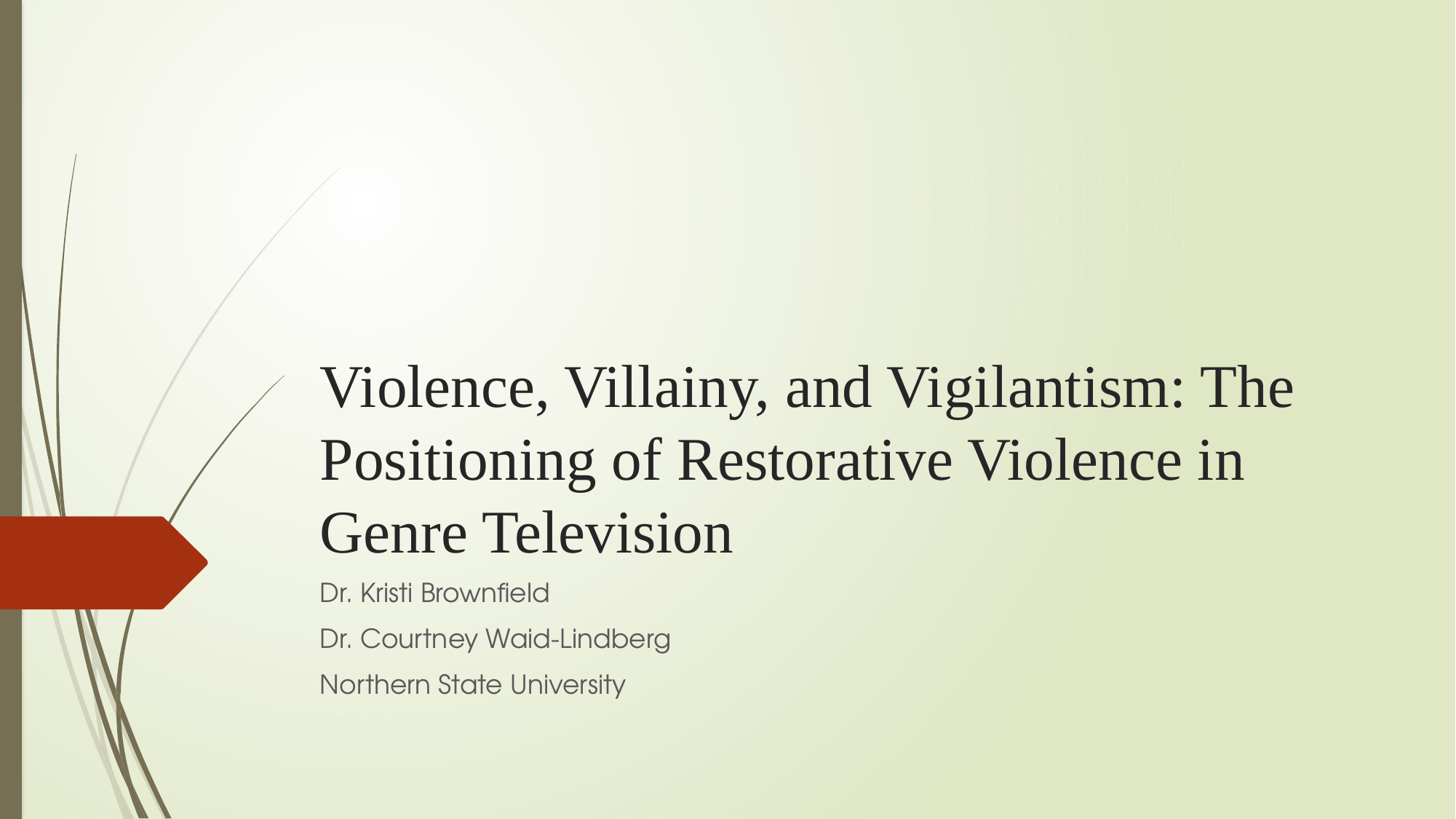

# Violence, Villainy, and Vigilantism: The Positioning of Restorative Violence in Genre Television
Dr. Kristi Brownfield
Dr. Courtney Waid-Lindberg
Northern State University